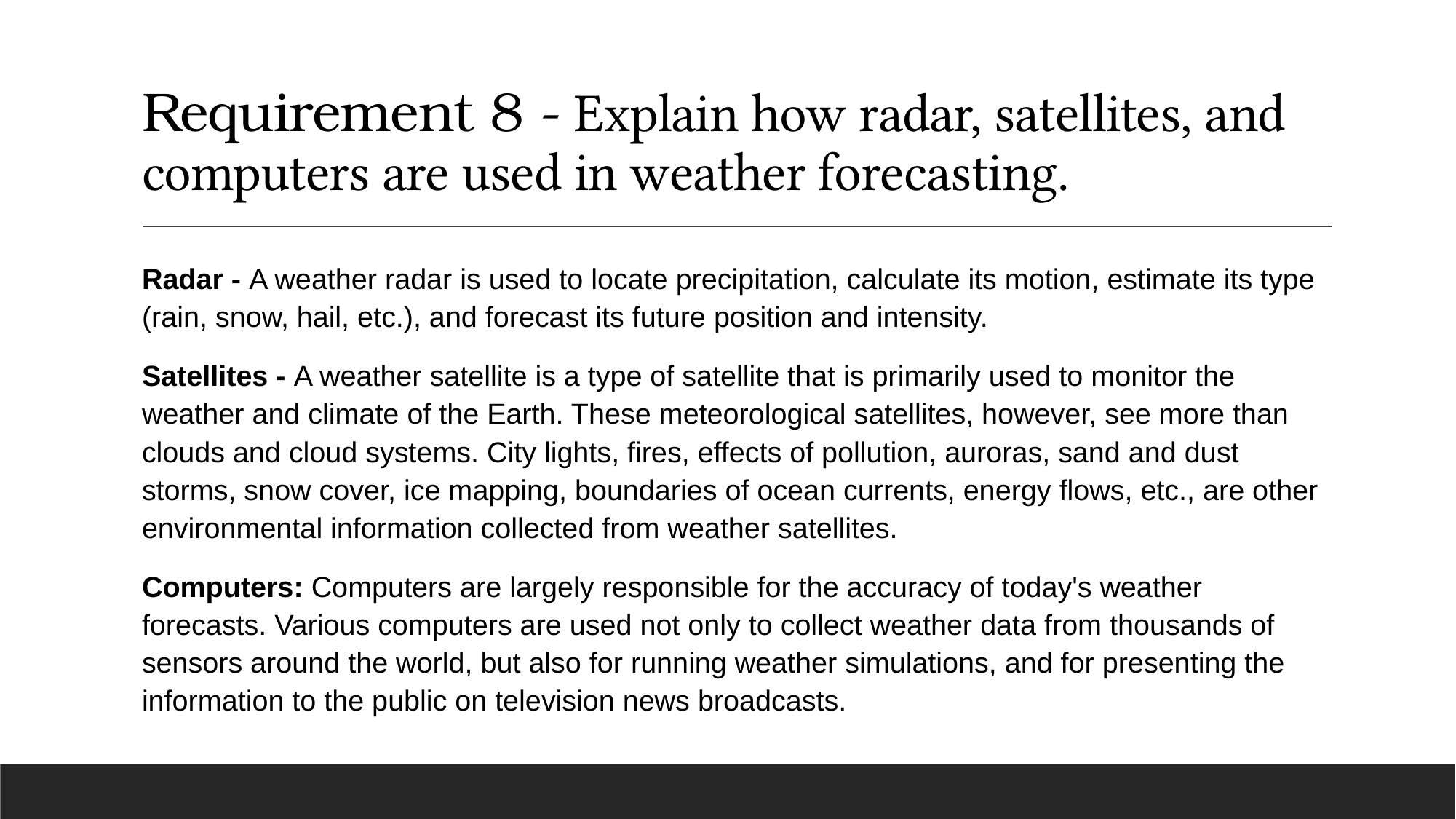

# Requirement 8 - Explain how radar, satellites, and computers are used in weather forecasting.
Radar - A weather radar is used to locate precipitation, calculate its motion, estimate its type (rain, snow, hail, etc.), and forecast its future position and intensity.
Satellites - A weather satellite is a type of satellite that is primarily used to monitor the weather and climate of the Earth. These meteorological satellites, however, see more than clouds and cloud systems. City lights, fires, effects of pollution, auroras, sand and dust storms, snow cover, ice mapping, boundaries of ocean currents, energy flows, etc., are other environmental information collected from weather satellites.
Computers: Computers are largely responsible for the accuracy of today's weather forecasts. Various computers are used not only to collect weather data from thousands of sensors around the world, but also for running weather simulations, and for presenting the information to the public on television news broadcasts.